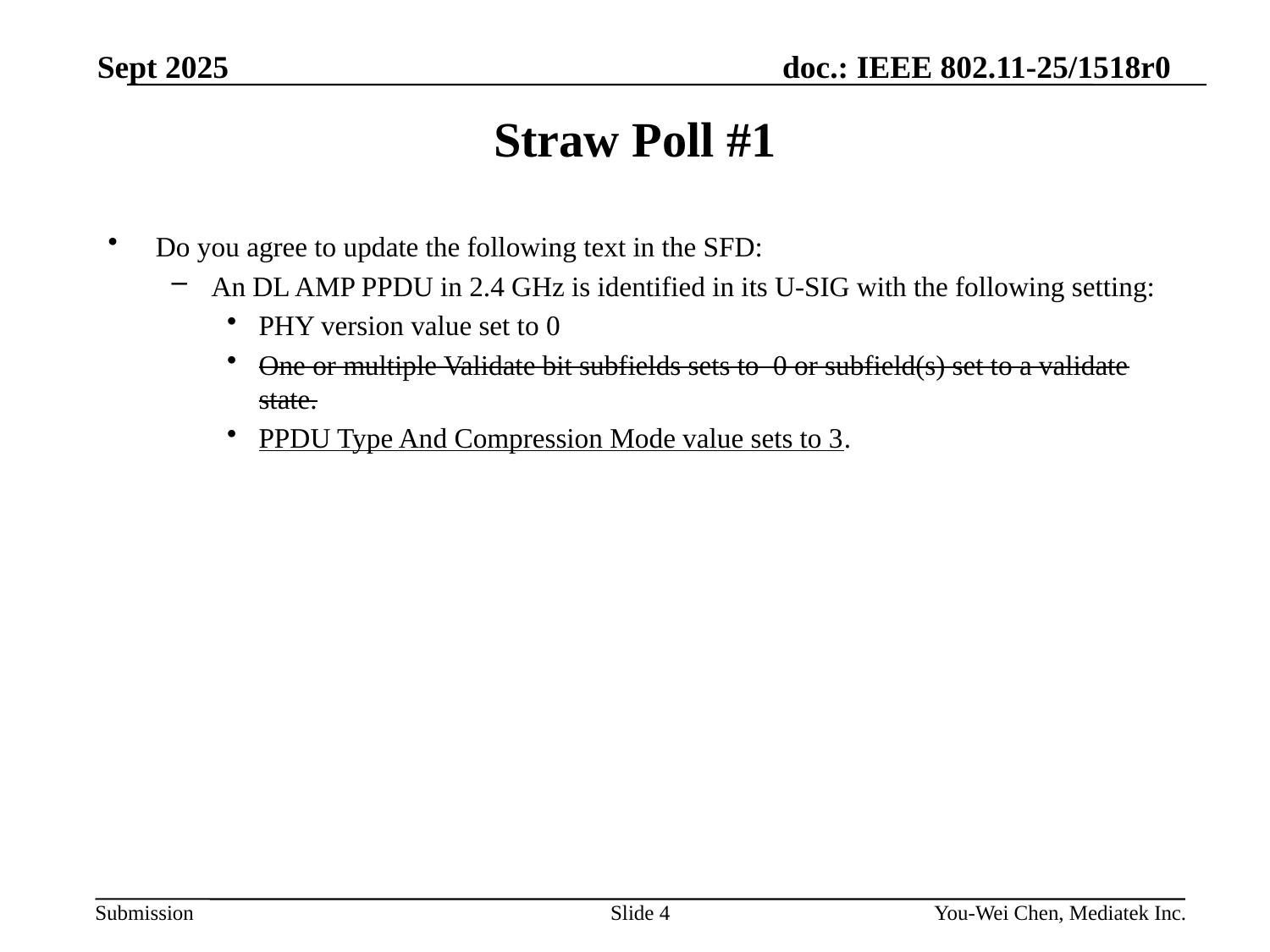

# Straw Poll #1
Do you agree to update the following text in the SFD:
An DL AMP PPDU in 2.4 GHz is identified in its U-SIG with the following setting:
PHY version value set to 0
One or multiple Validate bit subfields sets to  0 or subfield(s) set to a validate state.
PPDU Type And Compression Mode value sets to 3.

Slide 4
You-Wei Chen, Mediatek Inc.